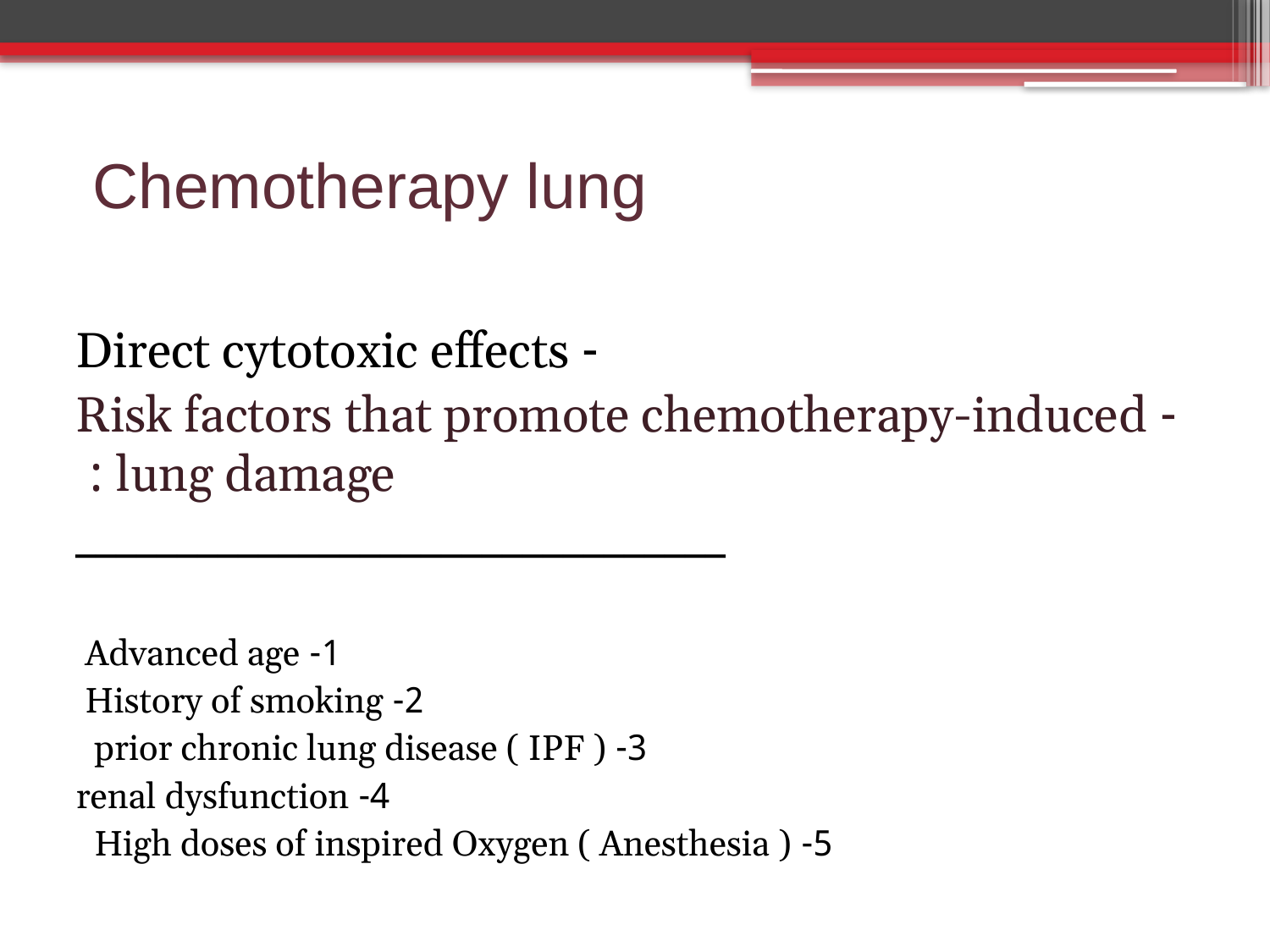

# Chemotherapy lung
- Direct cytotoxic effects
- Risk factors that promote chemotherapy-induced lung damage :
________________________________

1- Advanced age
2- History of smoking
3- prior chronic lung disease ( IPF )
4- renal dysfunction
5- High doses of inspired Oxygen ( Anesthesia )